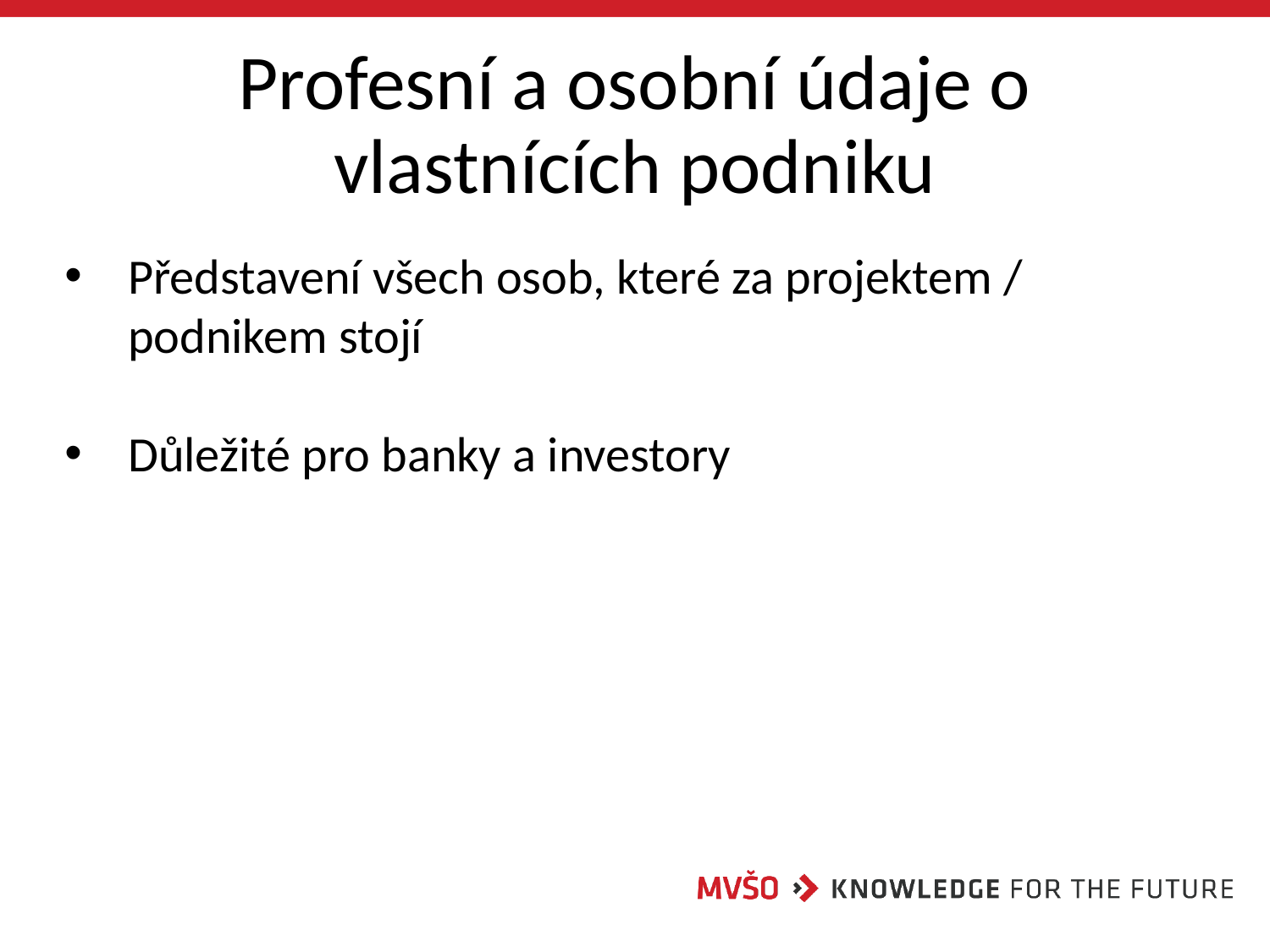

# Profesní a osobní údaje o vlastnících podniku
Představení všech osob, které za projektem / podnikem stojí

Důležité pro banky a investory